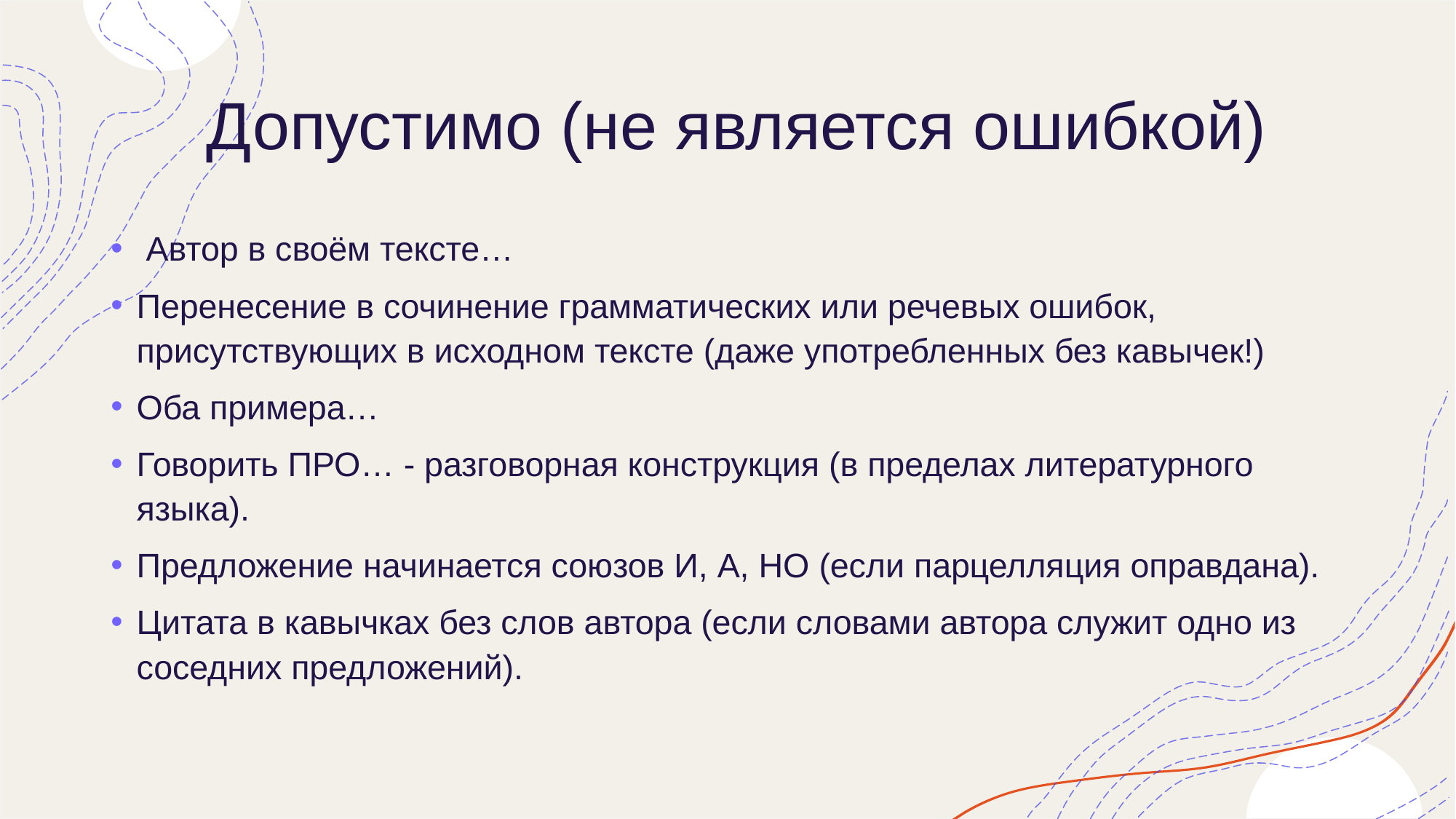

# Допустимо (не является ошибкой)
 Автор в своём тексте…
Перенесение в сочинение грамматических или речевых ошибок, присутствующих в исходном тексте (даже употребленных без кавычек!)
Оба примера…
Говорить ПРО… - разговорная конструкция (в пределах литературного языка).
Предложение начинается союзов И, А, НО (если парцелляция оправдана).
Цитата в кавычках без слов автора (если словами автора служит одно из соседних предложений).